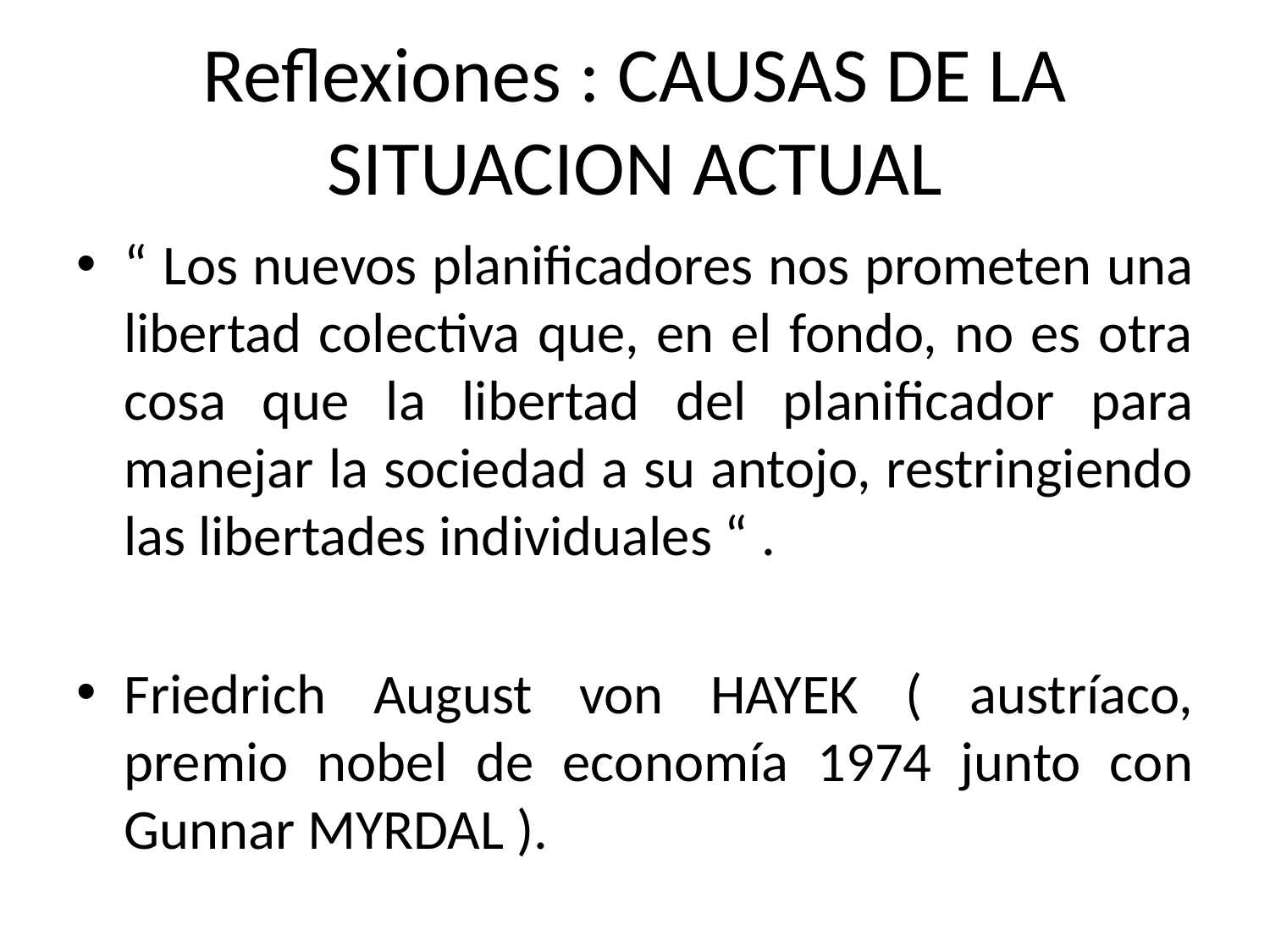

# Reflexiones : CAUSAS DE LA SITUACION ACTUAL
“ Los nuevos planificadores nos prometen una libertad colectiva que, en el fondo, no es otra cosa que la libertad del planificador para manejar la sociedad a su antojo, restringiendo las libertades individuales “ .

Friedrich August von HAYEK ( austríaco, premio nobel de economía 1974 junto con Gunnar MYRDAL ).